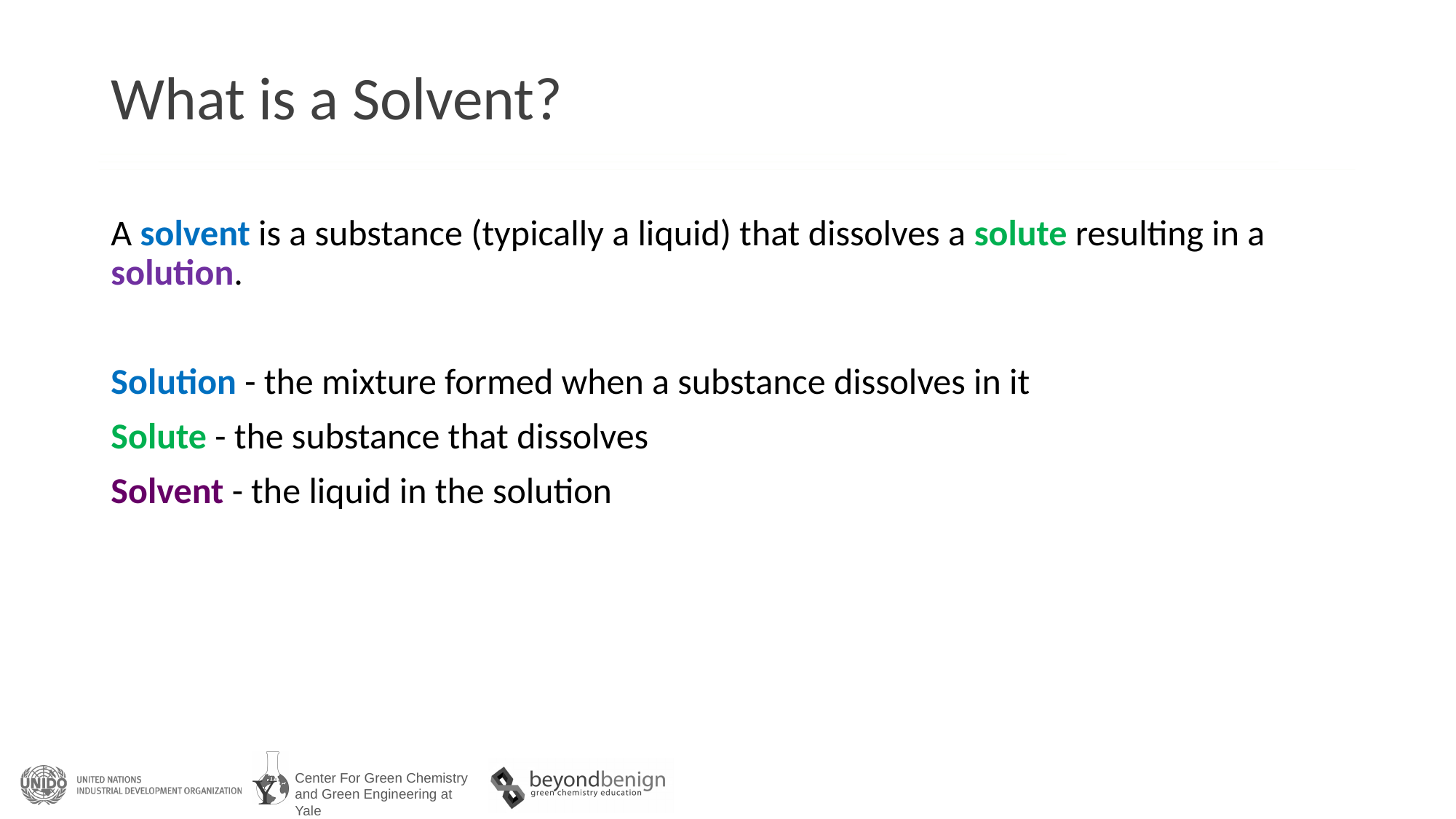

# What is a Solvent?
A solvent is a substance (typically a liquid) that dissolves a solute resulting in a solution.

Solution - the mixture formed when a substance dissolves in it
Solute - the substance that dissolves
Solvent - the liquid in the solution